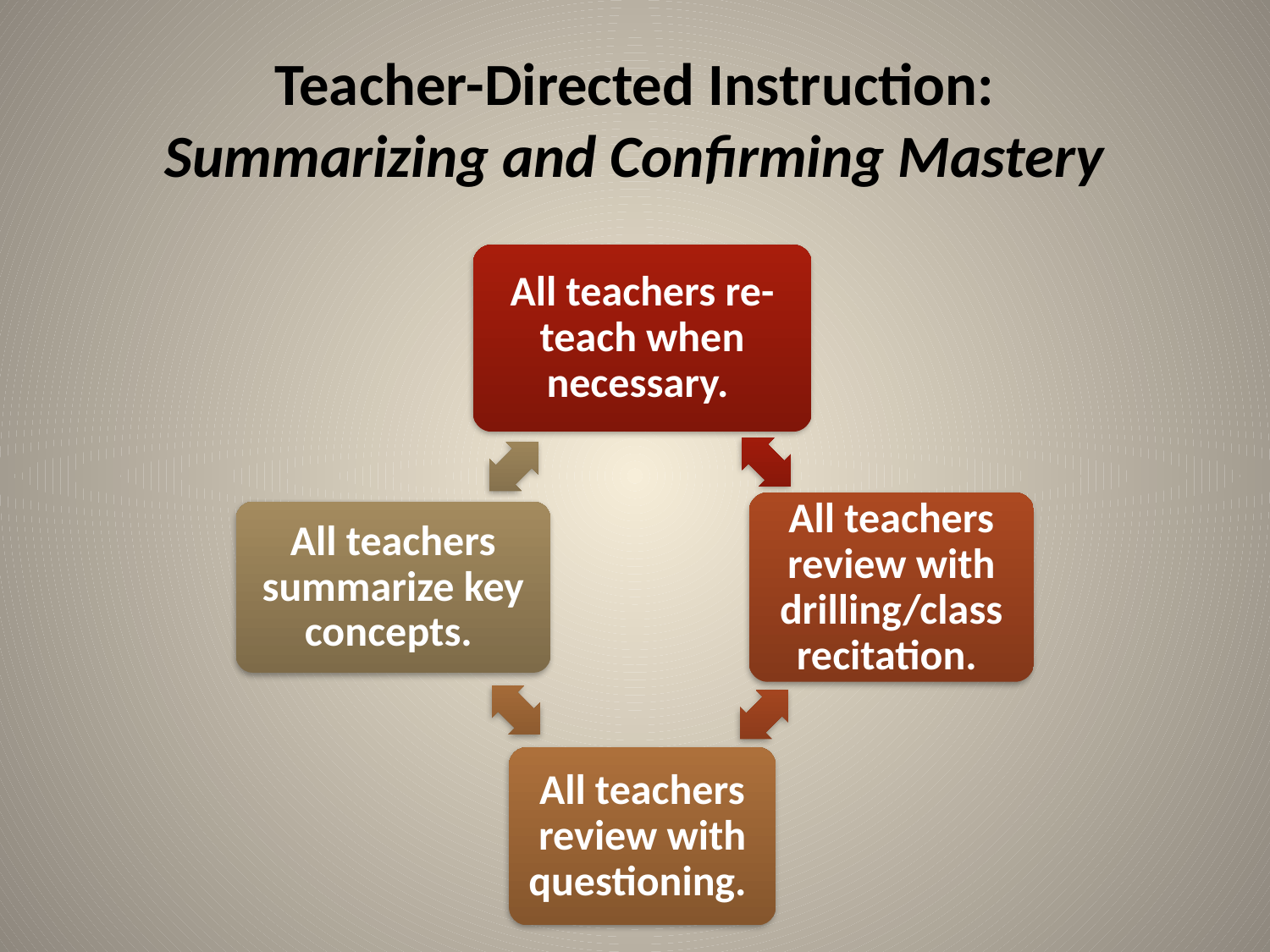

# Teacher-Directed Instruction: Summarizing and Confirming Mastery
All teachers re-teach when necessary.

All teachers review with drilling/class recitation.

All teachers review with questioning.

All teachers summarize key concepts.